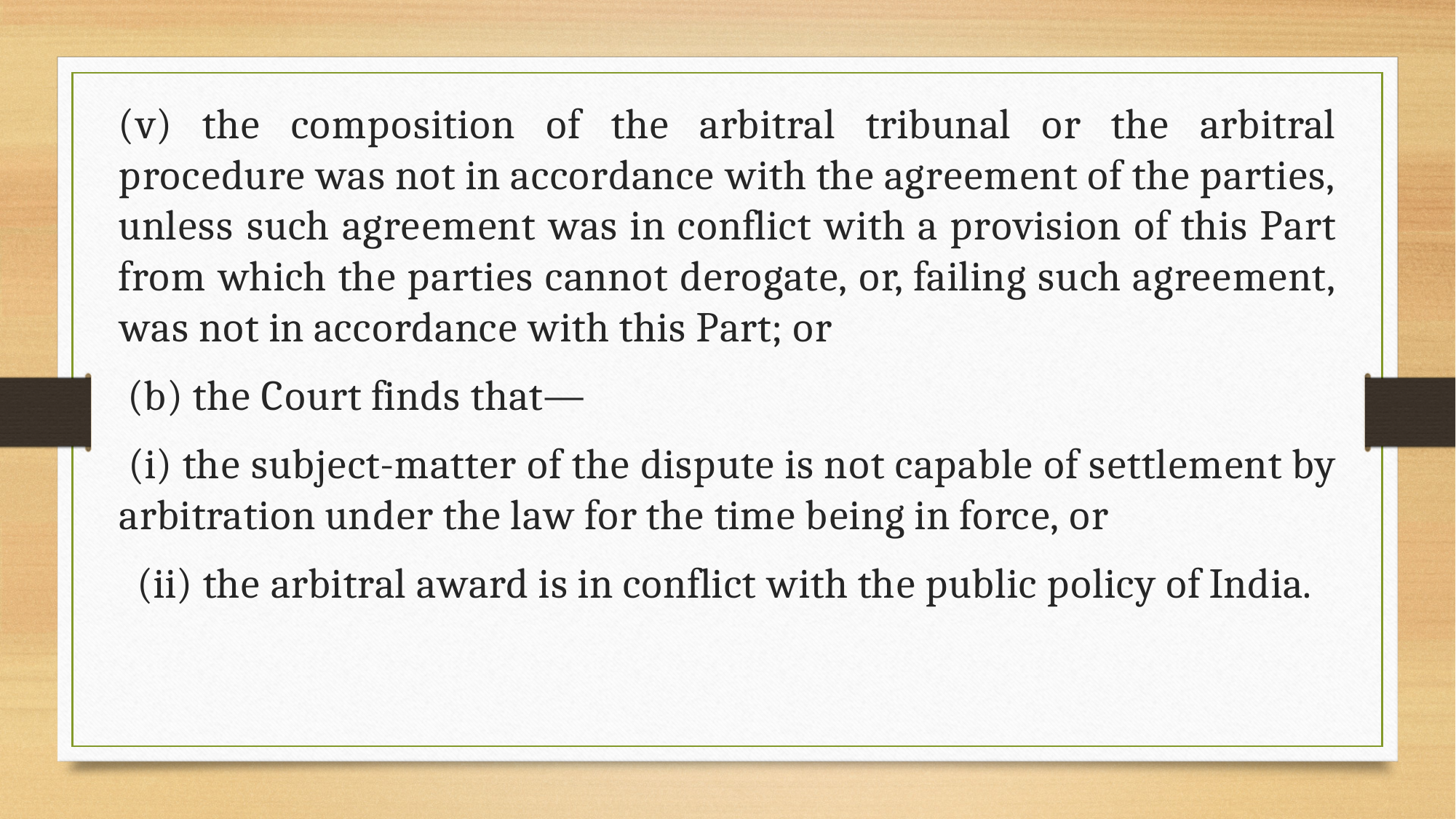

(v) the composition of the arbitral tribunal or the arbitral procedure was not in accordance with the agreement of the parties, unless such agreement was in conflict with a provision of this Part from which the parties cannot derogate, or, failing such agreement, was not in accordance with this Part; or
 (b) the Court finds that—
 (i) the subject-matter of the dispute is not capable of settlement by arbitration under the law for the time being in force, or
  (ii) the arbitral award is in conflict with the public policy of India.